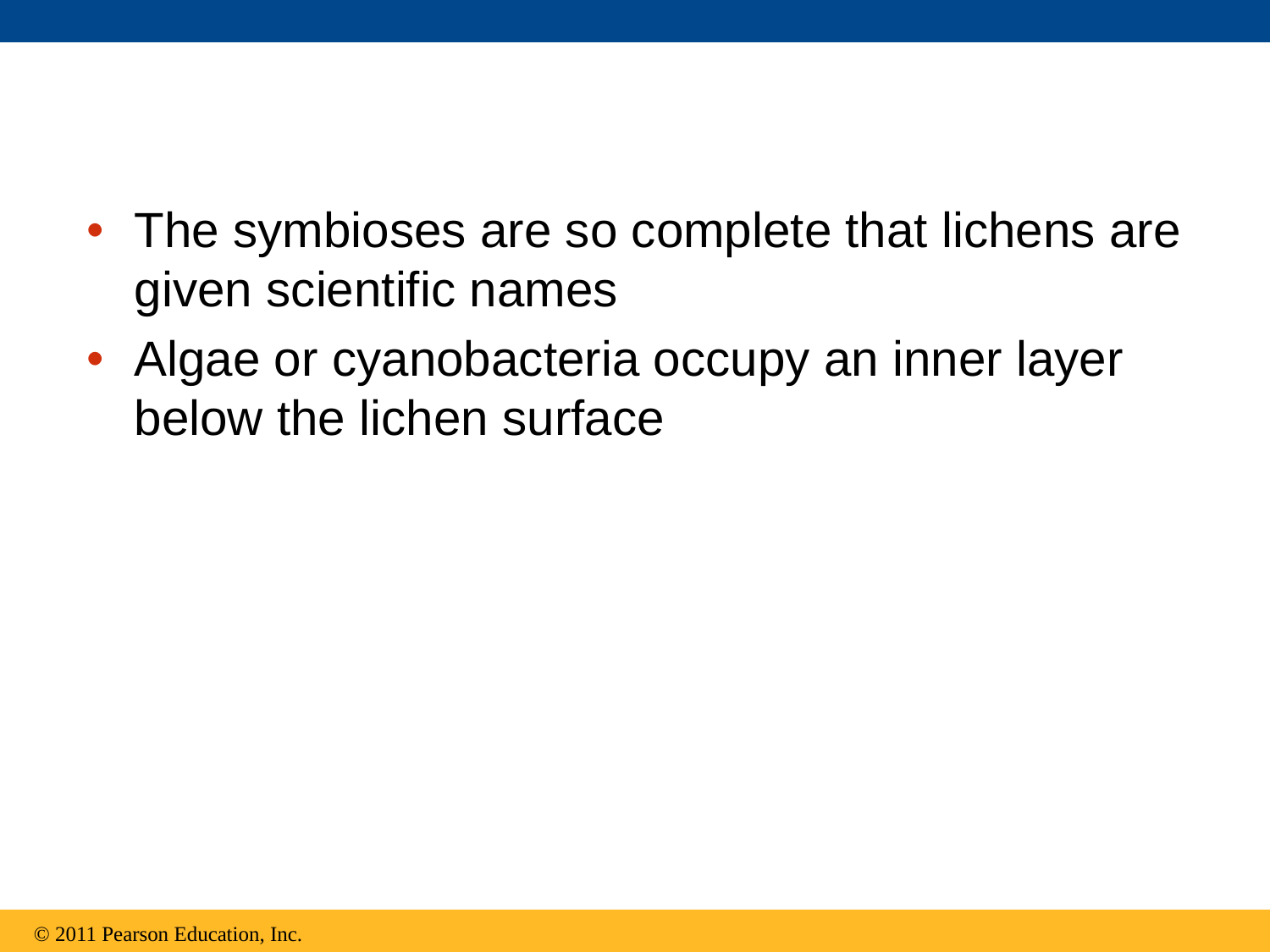

The symbioses are so complete that lichens are given scientific names
Algae or cyanobacteria occupy an inner layer below the lichen surface

© 2011 Pearson Education, Inc.